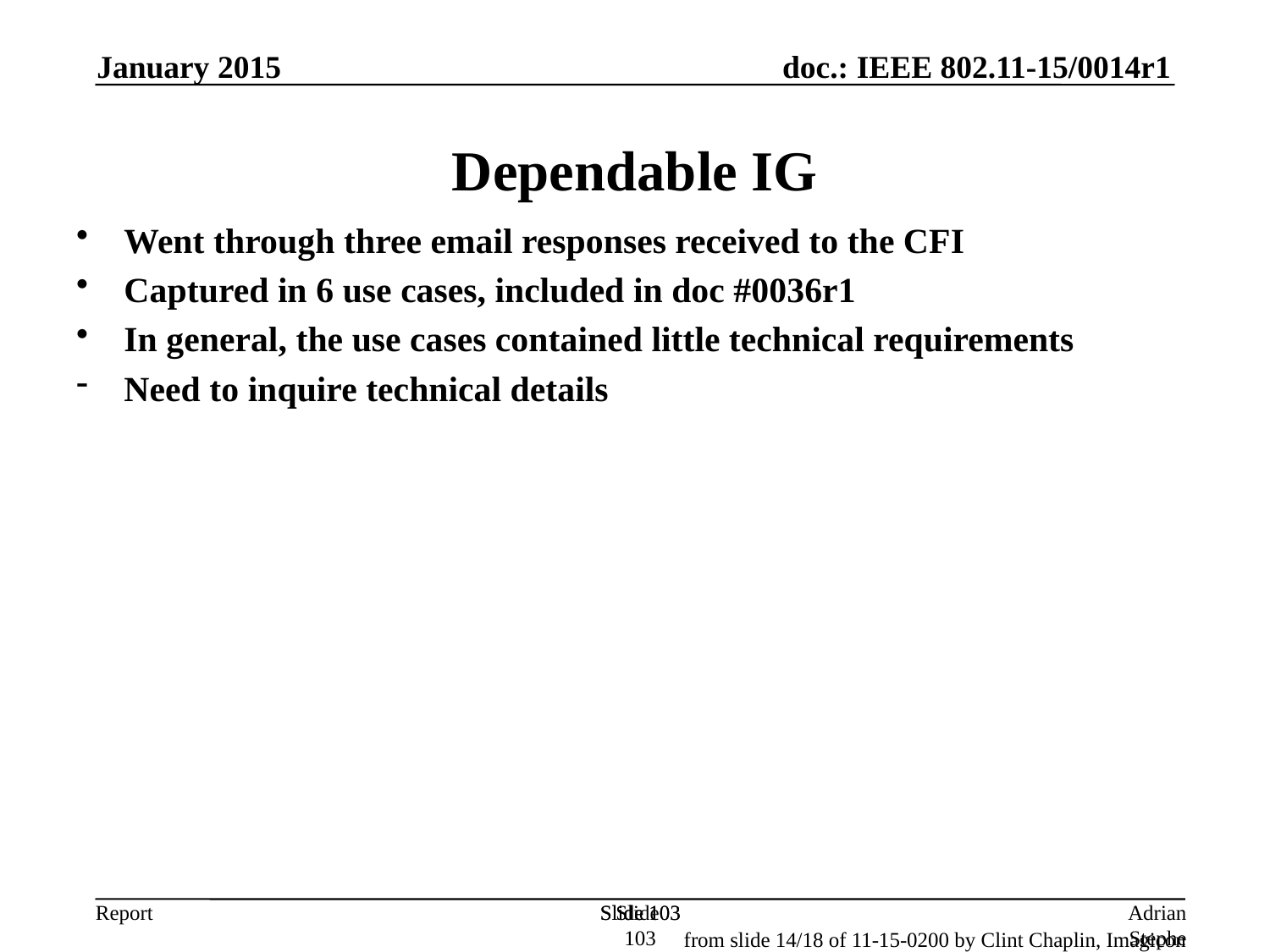

January 2015
Dependable IG
Went through three email responses received to the CFI
Captured in 6 use cases, included in doc #0036r1
In general, the use cases contained little technical requirements
Need to inquire technical details
Slide 103
Slide 103
Slide 103
Adrian Stephens, Intel Corporation
from slide 14/18 of 11-15-0200 by Clint Chaplin, Imagicon